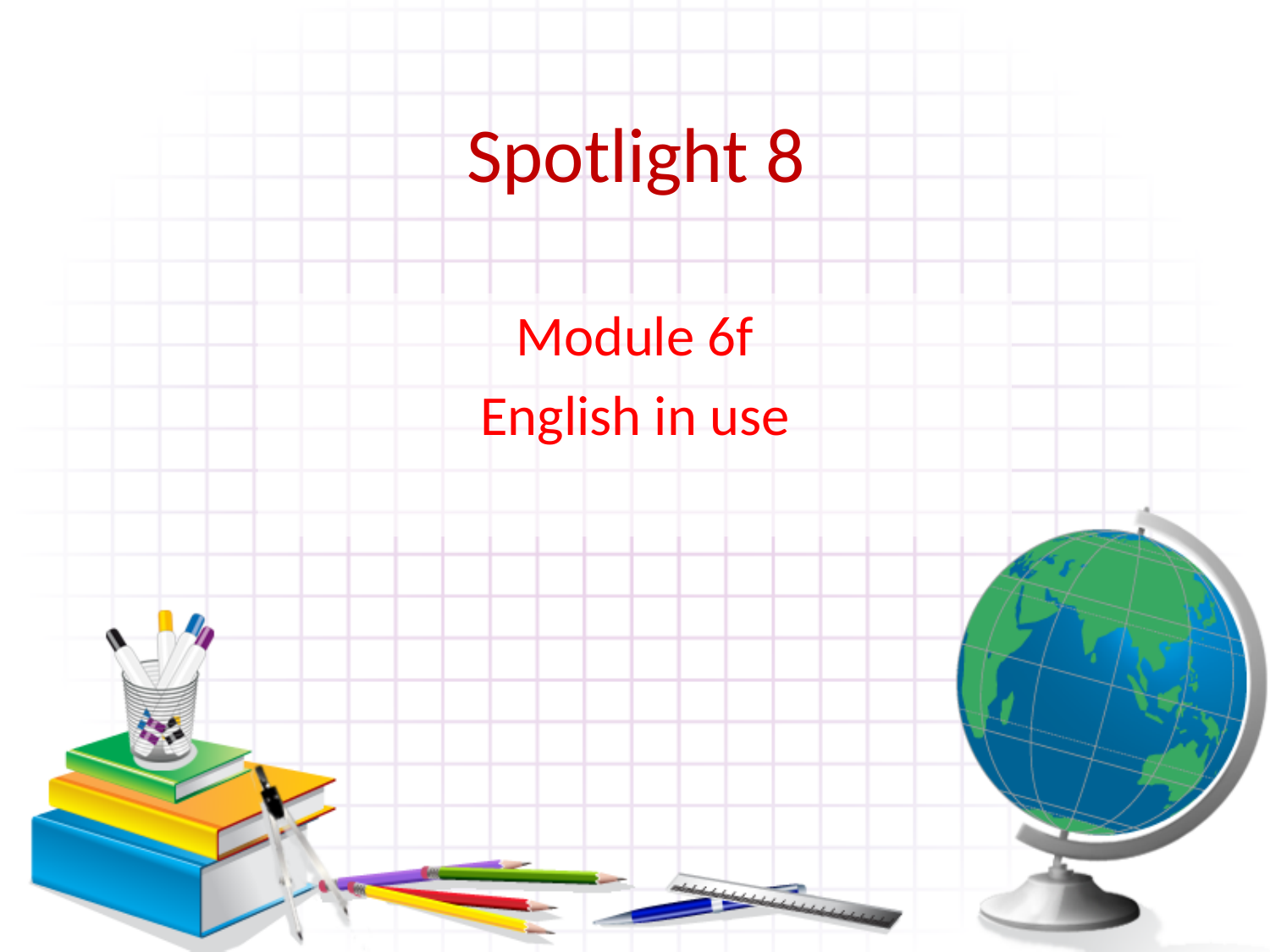

# Spotlight 8
Module 6f
English in use